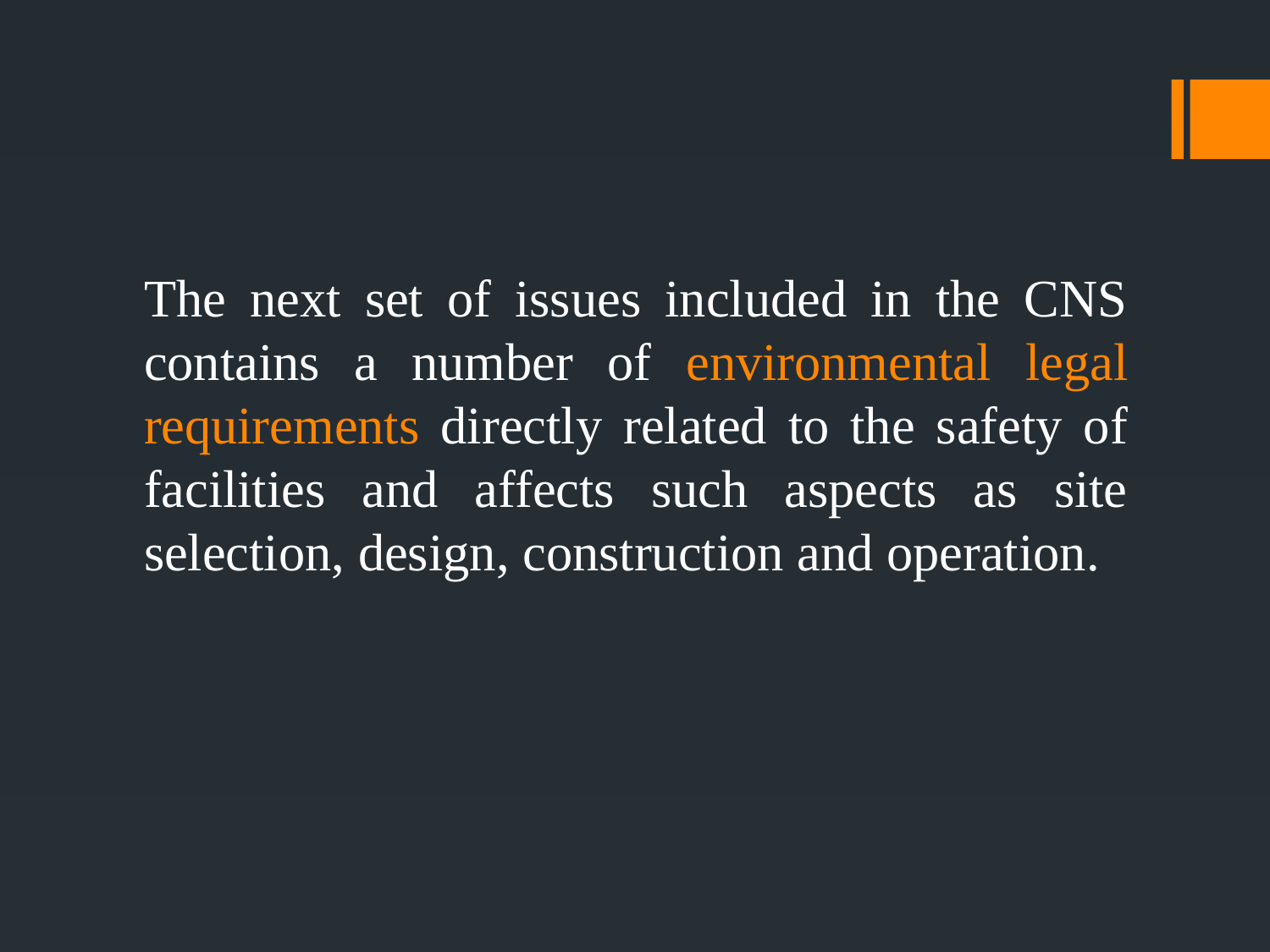

The next set of issues included in the CNS contains a number of environmental legal requirements directly related to the safety of facilities and affects such aspects as site selection, design, construction and operation.